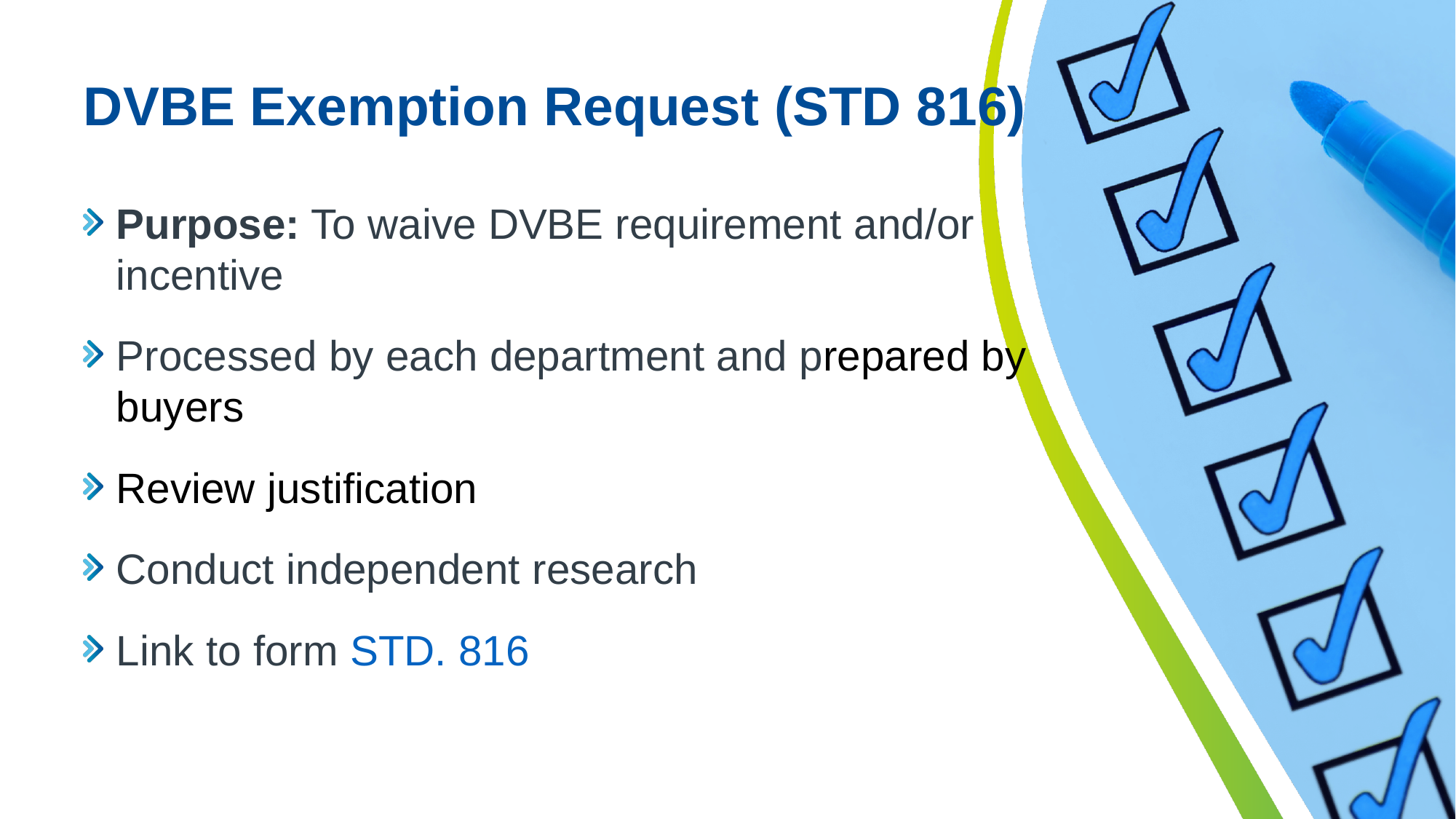

# DVBE Exemption Request (STD 816)
Purpose: To waive DVBE requirement and/or incentive
Processed by each department and prepared by buyers
Review justification
Conduct independent research
Link to form STD. 816